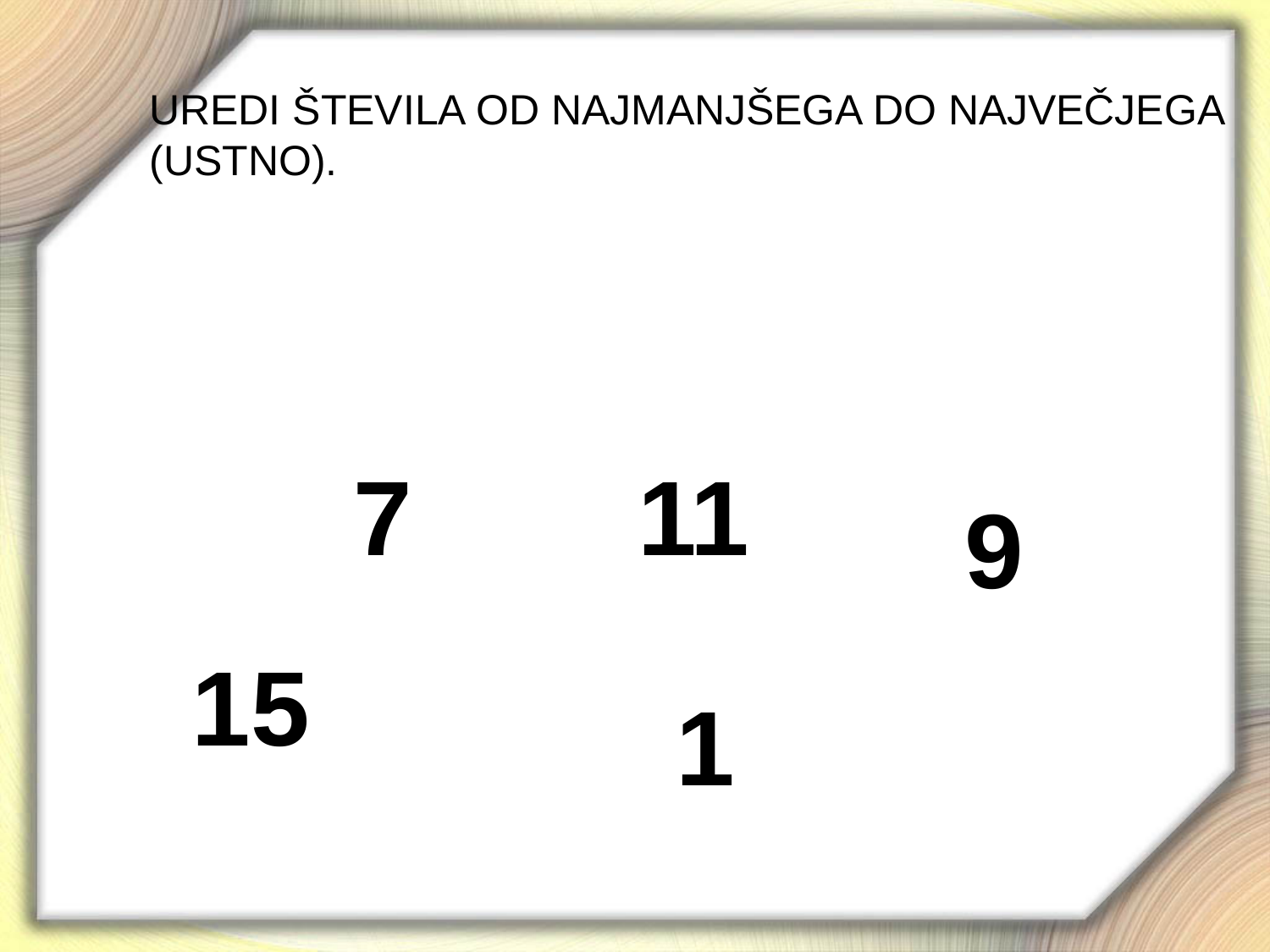

UREDI ŠTEVILA OD NAJMANJŠEGA DO NAJVEČJEGA
(USTNO).
7
11
9
15
1